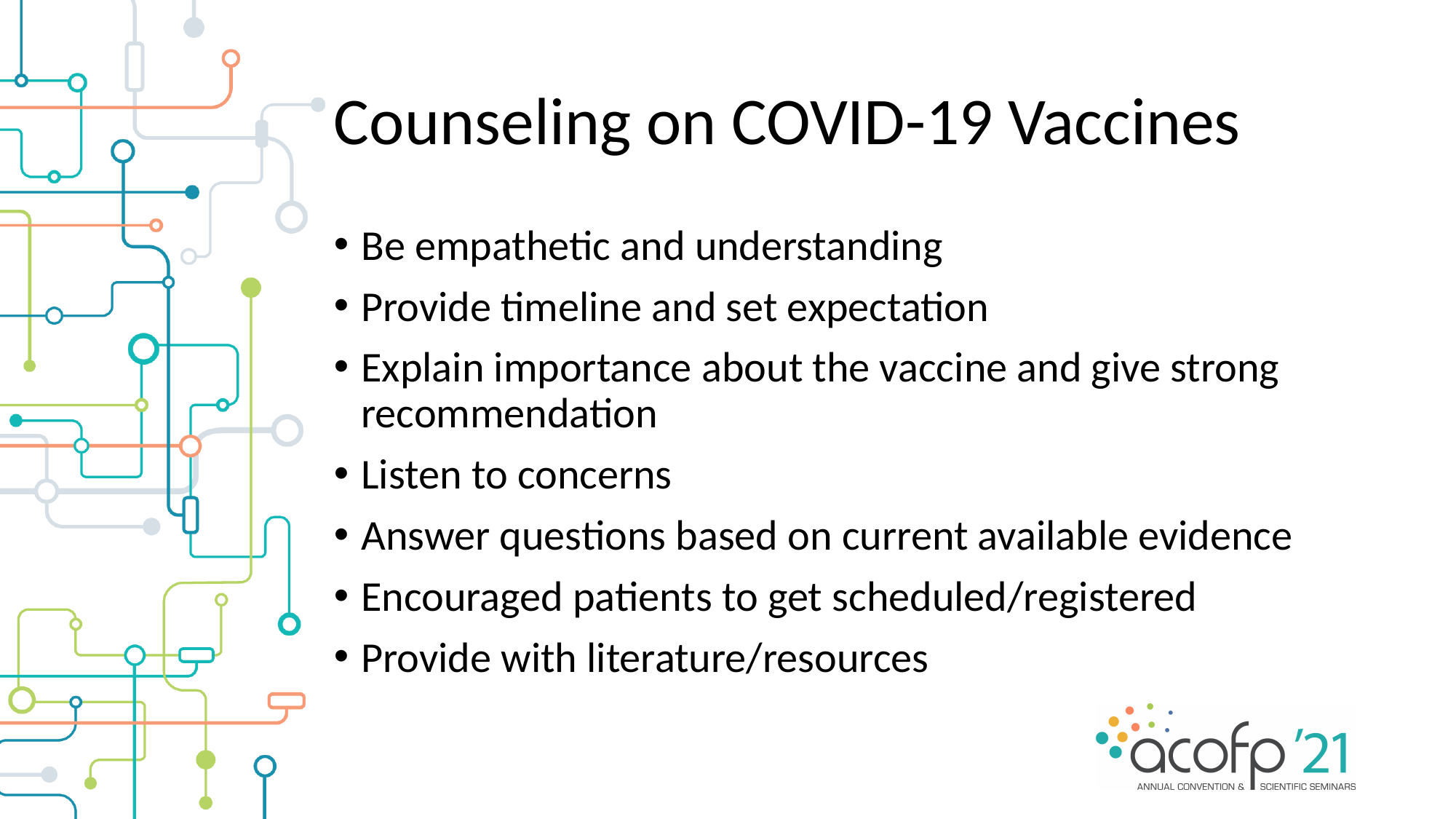

# Counseling on COVID-19 Vaccines
Be empathetic and understanding
Provide timeline and set expectation
Explain importance about the vaccine and give strong recommendation
Listen to concerns
Answer questions based on current available evidence
Encouraged patients to get scheduled/registered
Provide with literature/resources